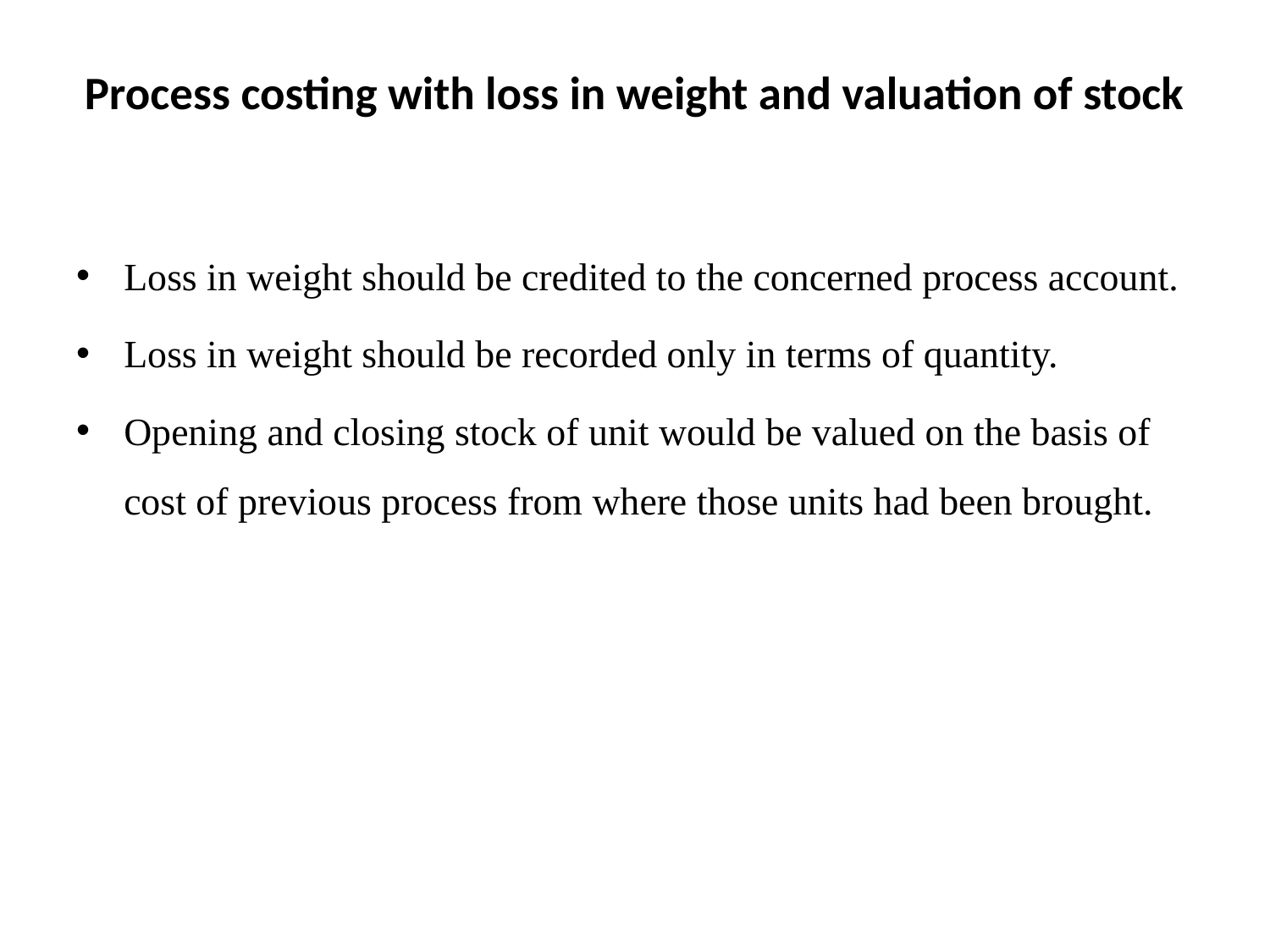

# Process costing with loss in weight and valuation of stock
Loss in weight should be credited to the concerned process account.
Loss in weight should be recorded only in terms of quantity.
Opening and closing stock of unit would be valued on the basis of cost of previous process from where those units had been brought.